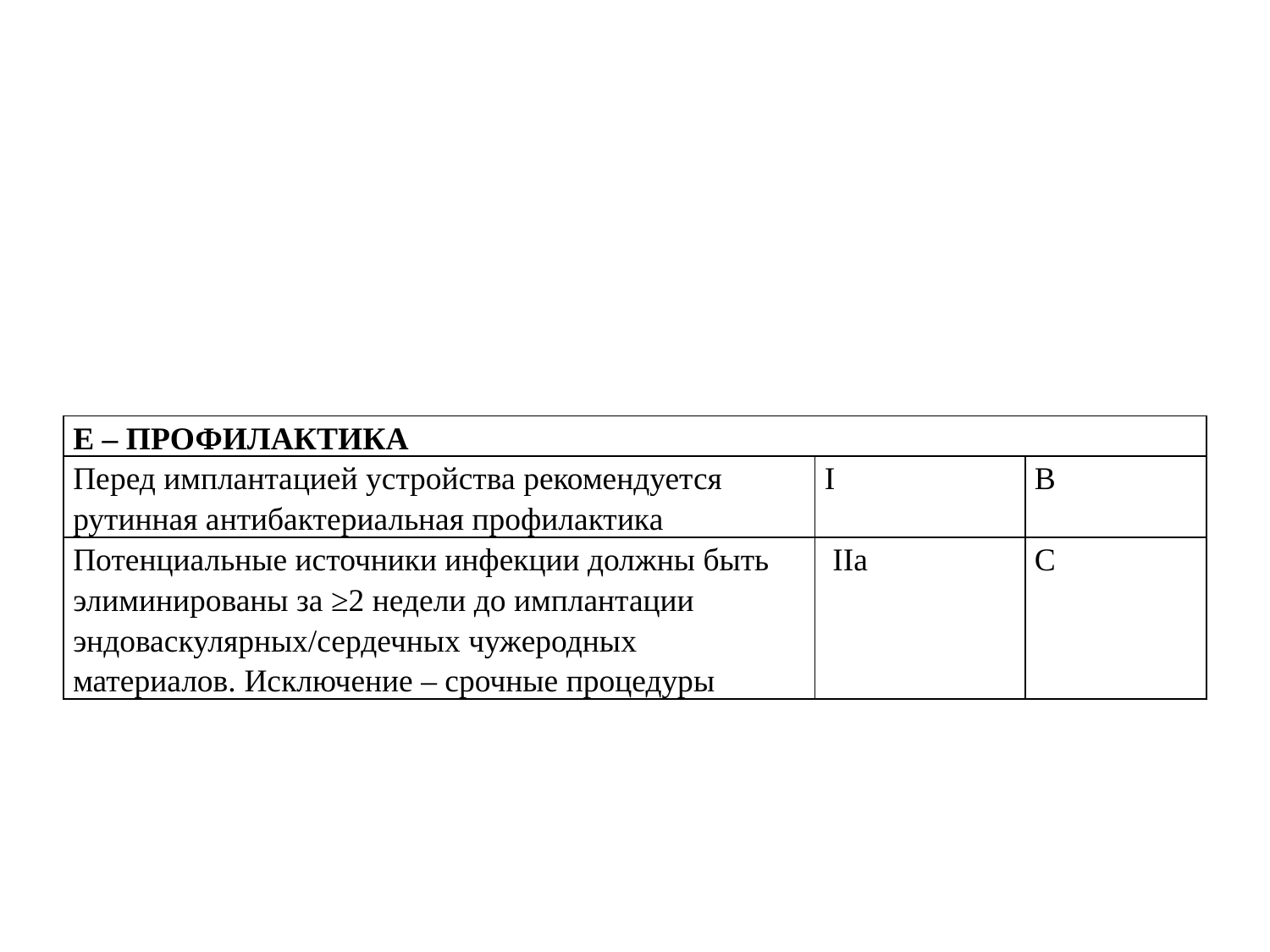

#
| E – ПРОФИЛАКТИКА |  |  |
| --- | --- | --- |
| Перед имплантацией устройства рекомендуется рутинная антибактериальная профилактика | I | B |
| Потенциальные источники инфекции должны быть элиминированы за ≥2 недели до имплантации эндоваскулярных/сердечных чужеродных материалов. Исключение – срочные процедуры | IIa | C |